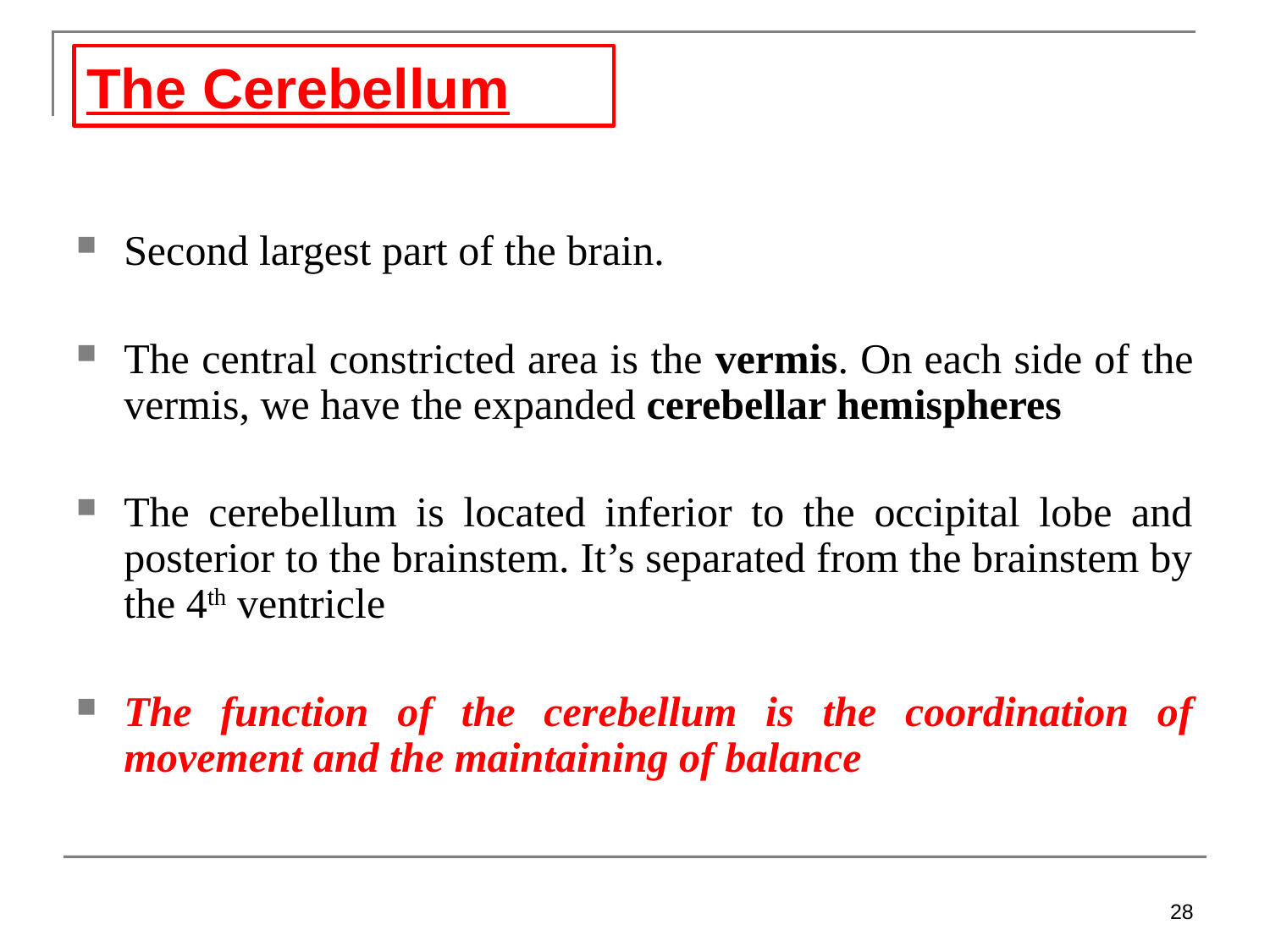

The Cerebellum
Second largest part of the brain.

The central constricted area is the vermis. On each side of the vermis, we have the expanded cerebellar hemispheres

The cerebellum is located inferior to the occipital lobe and posterior to the brainstem. It’s separated from the brainstem by the 4th ventricle

The function of the cerebellum is the coordination of movement and the maintaining of balance

28